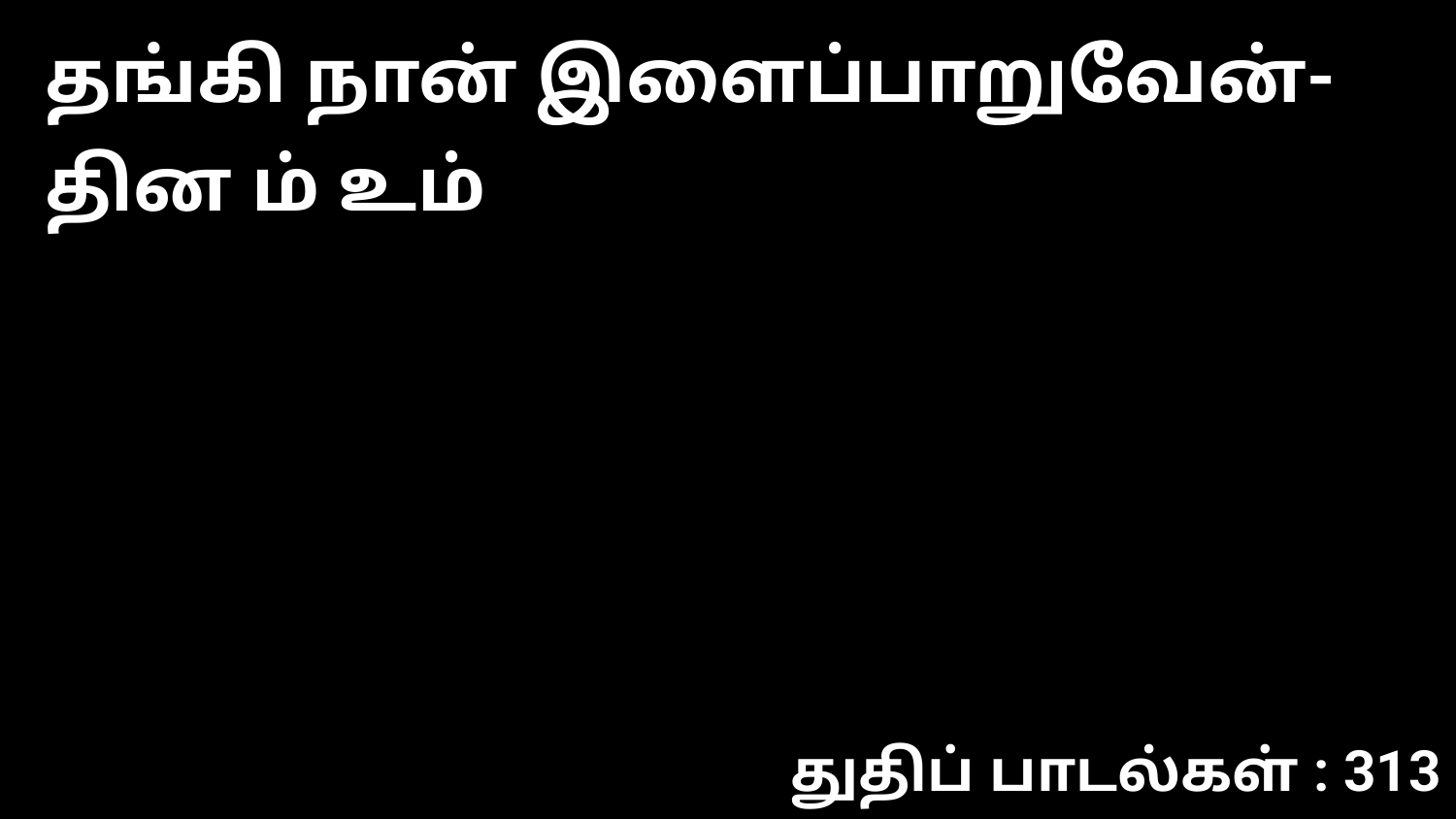

தங்கி நான் இளைப்பாறுவேன்- தின ம் உம்
துதிப் பாடல்கள் : 313